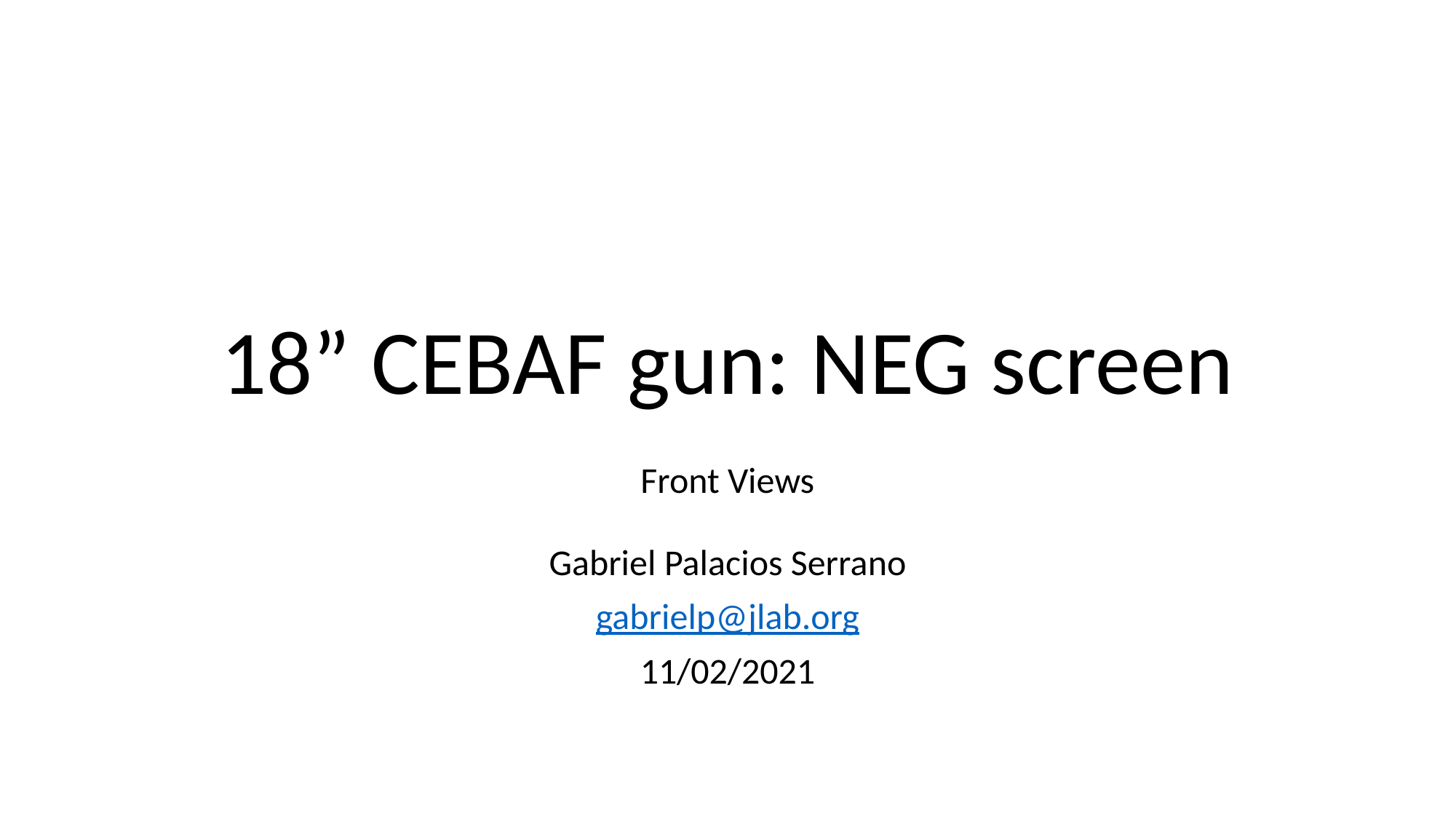

# 18” CEBAF gun: NEG screen
Front Views
Gabriel Palacios Serrano
gabrielp@jlab.org
11/02/2021